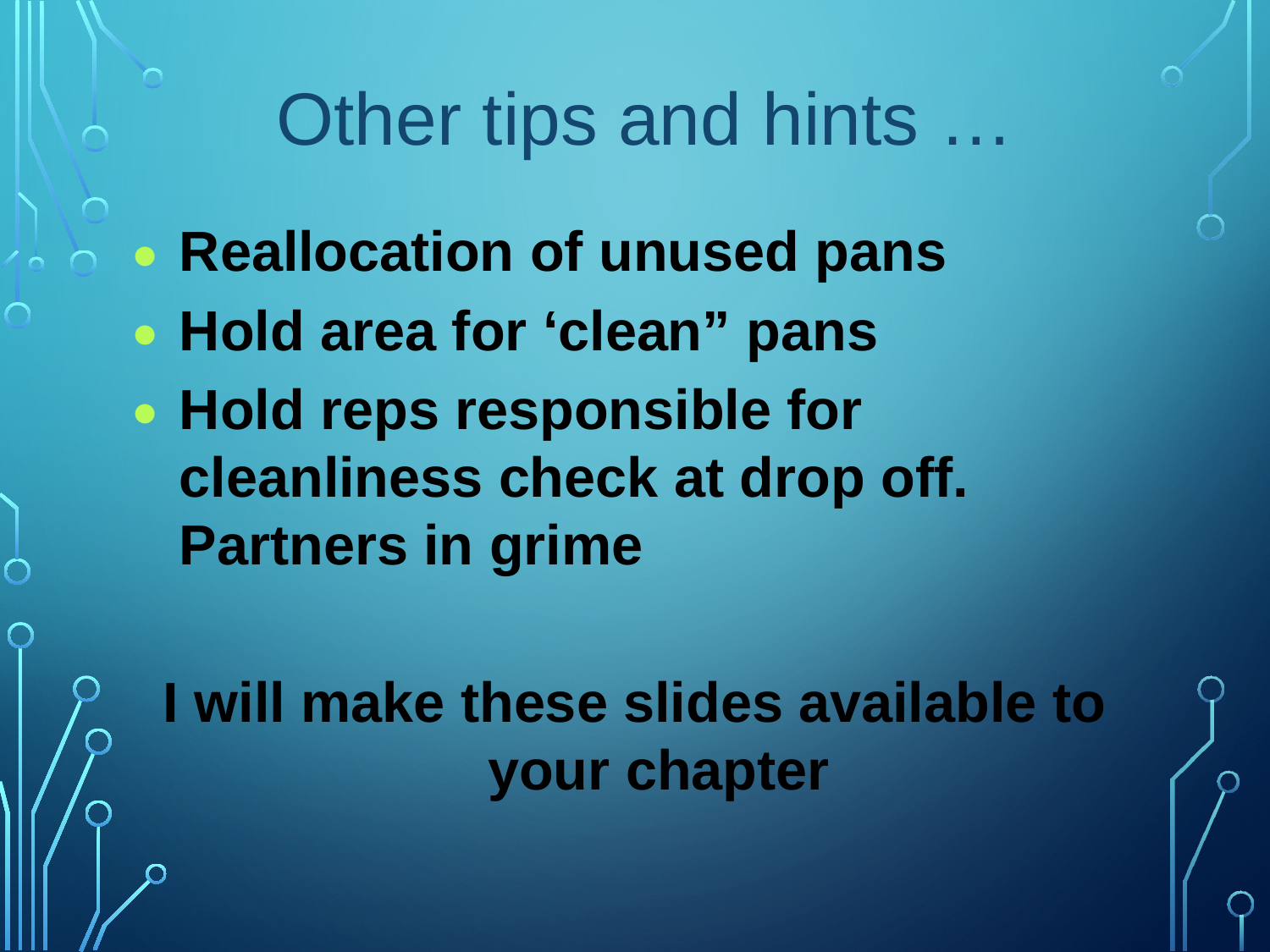

# Other tips and hints …
Reallocation of unused pans
Hold area for ‘clean” pans
Hold reps responsible for cleanliness check at drop off. Partners in grime

I will make these slides available to your chapter